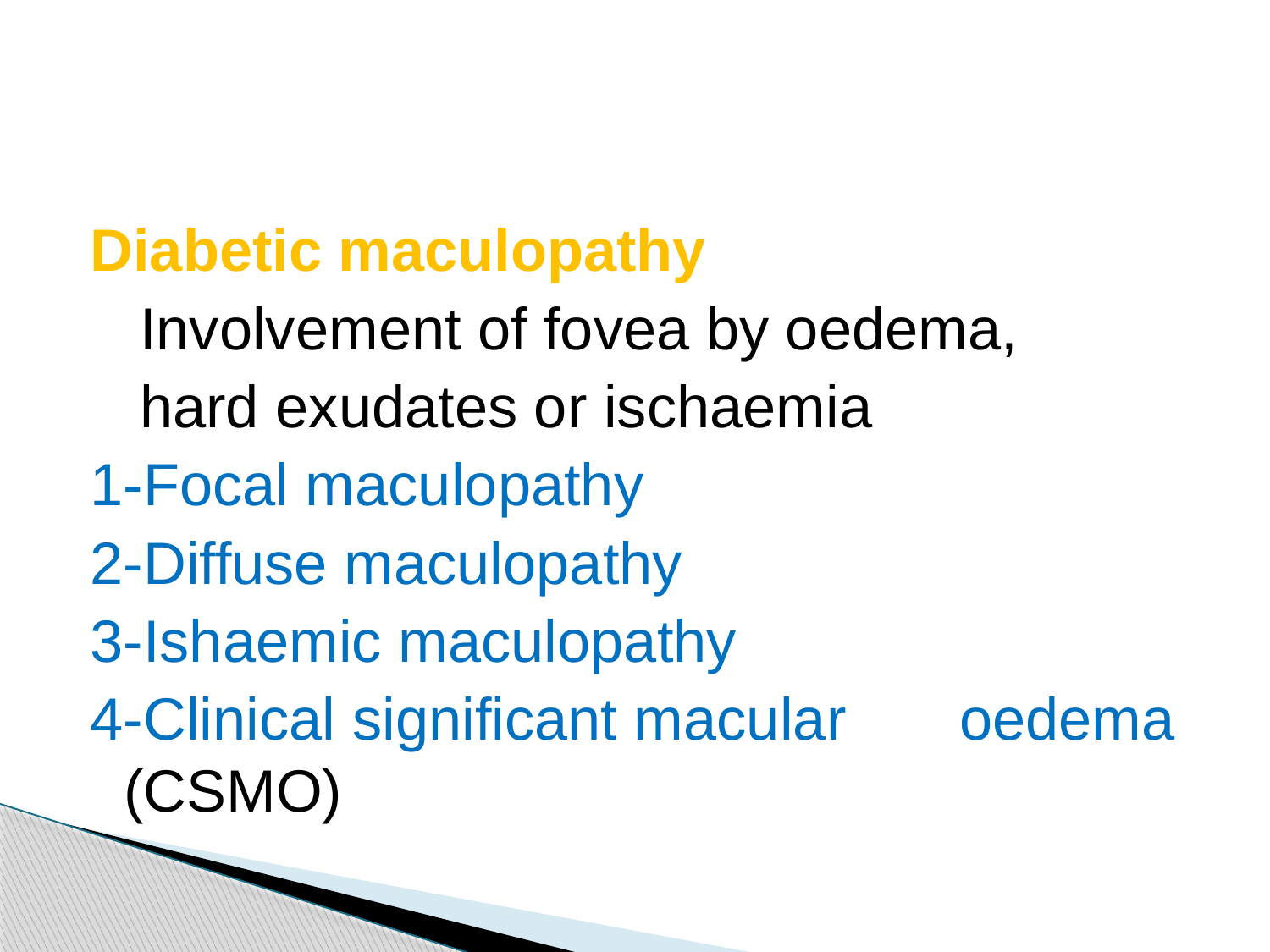

#
Diabetic maculopathy
   Involvement of fovea by oedema,
   hard exudates or ischaemia
1-Focal maculopathy
2-Diffuse maculopathy
3-Ishaemic maculopathy
4-Clinical significant macular   	oedema (CSMO)